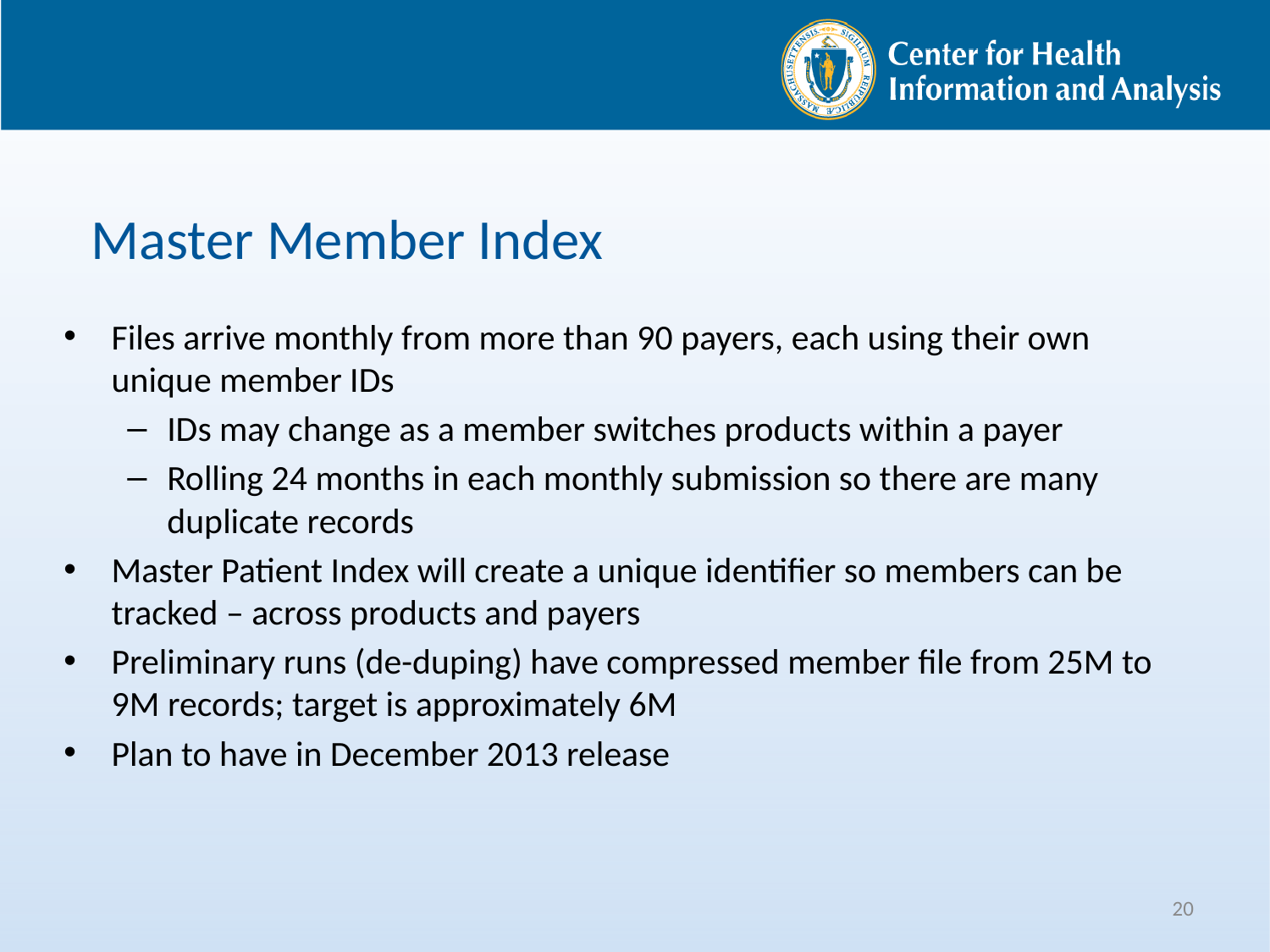

# Master Member Index
Files arrive monthly from more than 90 payers, each using their own unique member IDs
IDs may change as a member switches products within a payer
Rolling 24 months in each monthly submission so there are many duplicate records
Master Patient Index will create a unique identifier so members can be tracked – across products and payers
Preliminary runs (de-duping) have compressed member file from 25M to 9M records; target is approximately 6M
Plan to have in December 2013 release
20